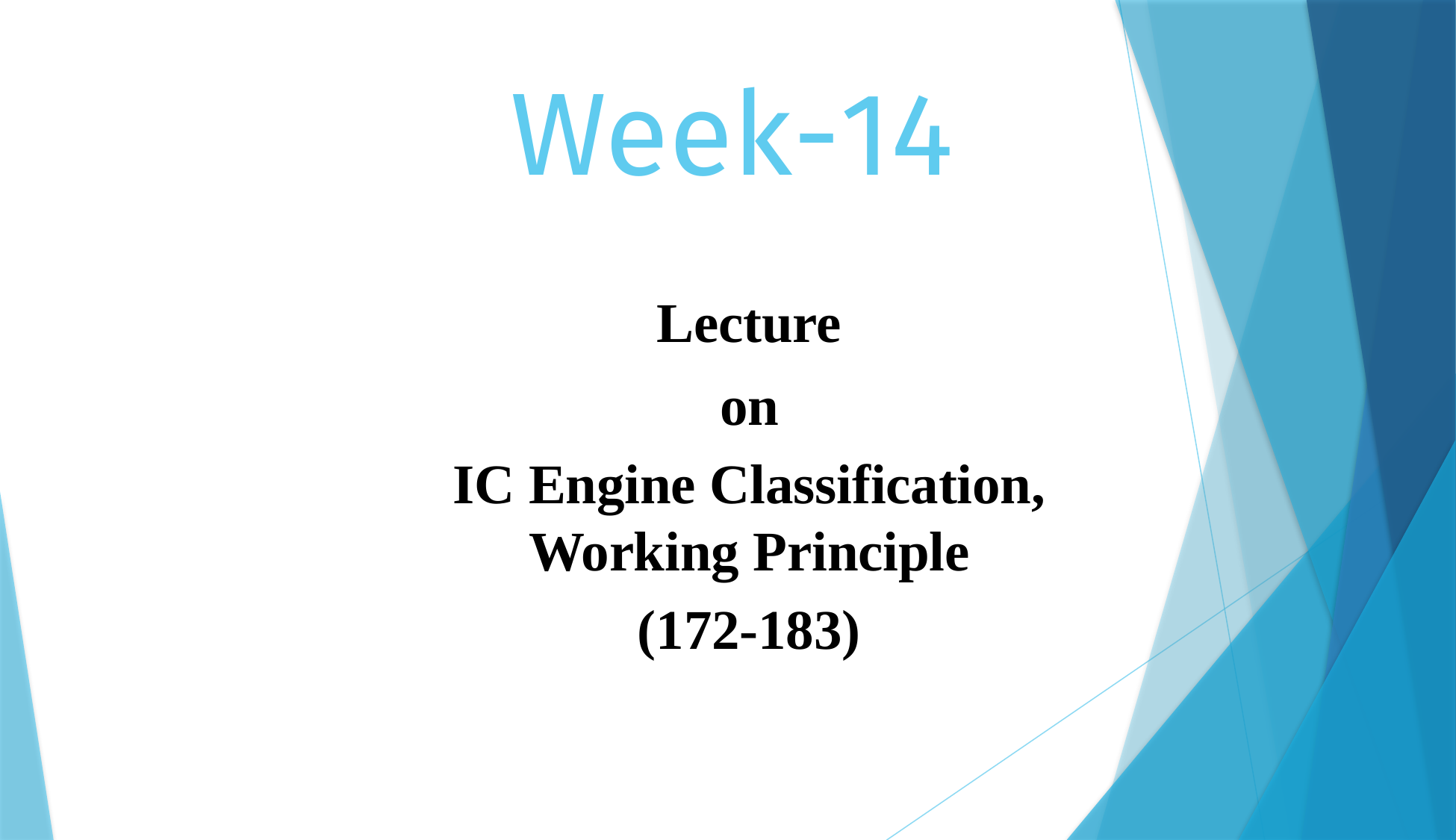

# Week-14
Lecture
on
IC Engine Classification, Working Principle
(172-183)